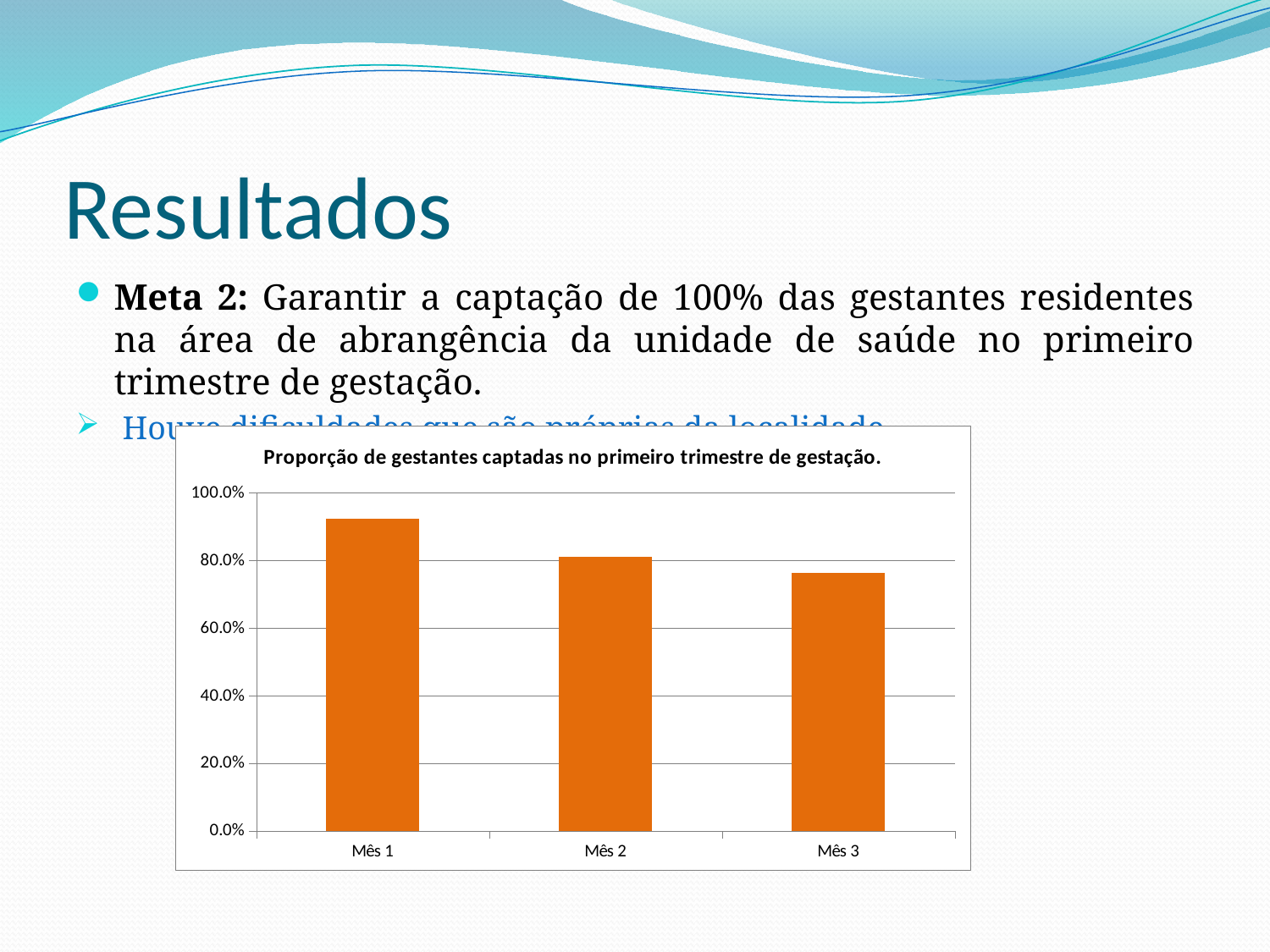

# Resultados
Meta 2: Garantir a captação de 100% das gestantes residentes na área de abrangência da unidade de saúde no primeiro trimestre de gestação.
 Houve dificuldades que são próprias da localidade.

### Chart:

| Category | Proporção de gestantes captadas no primeiro trimestre de gestação. |
|---|---|
| Mês 1 | 0.9230769230769231 |
| Mês 2 | 0.8125 |
| Mês 3 | 0.7647058823529411 |